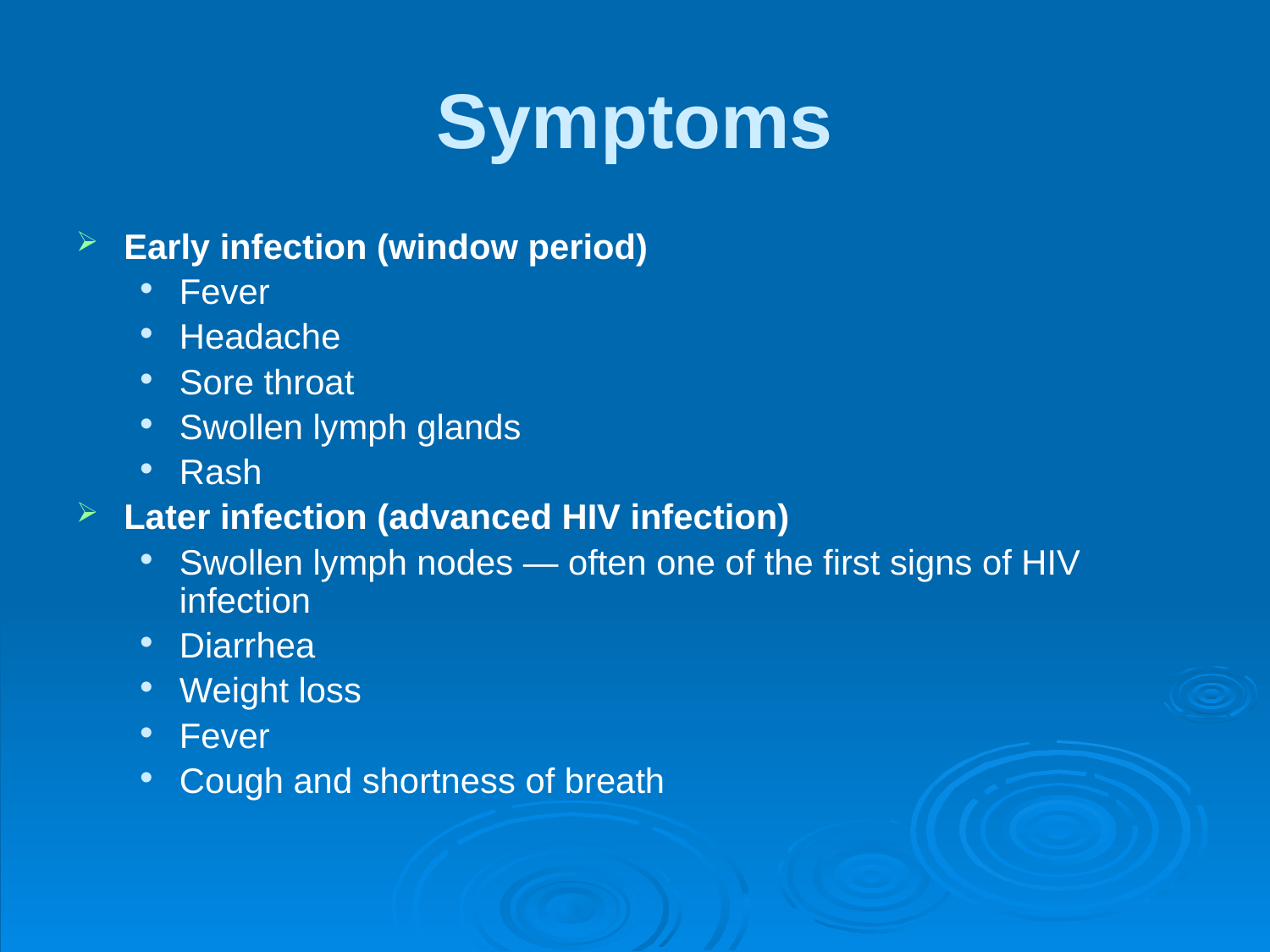

# Symptoms
Early infection (window period)
Fever
Headache
Sore throat
Swollen lymph glands
Rash
Later infection (advanced HIV infection)
Swollen lymph nodes — often one of the first signs of HIV infection
Diarrhea
Weight loss
Fever
Cough and shortness of breath